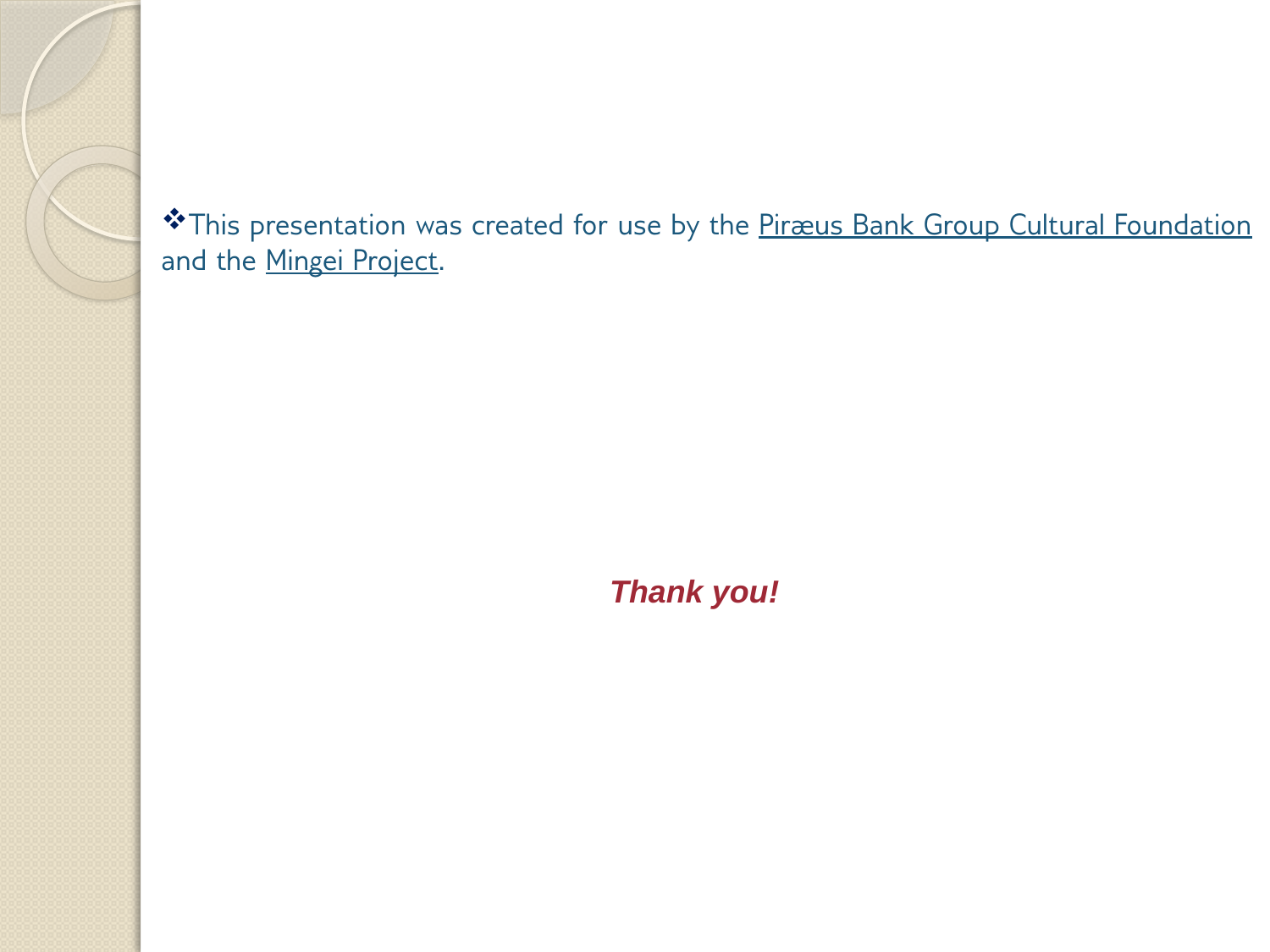

This presentation was created for use by the Piraeus Bank Group Cultural Foundation and the Mingei Project.
Thank you!